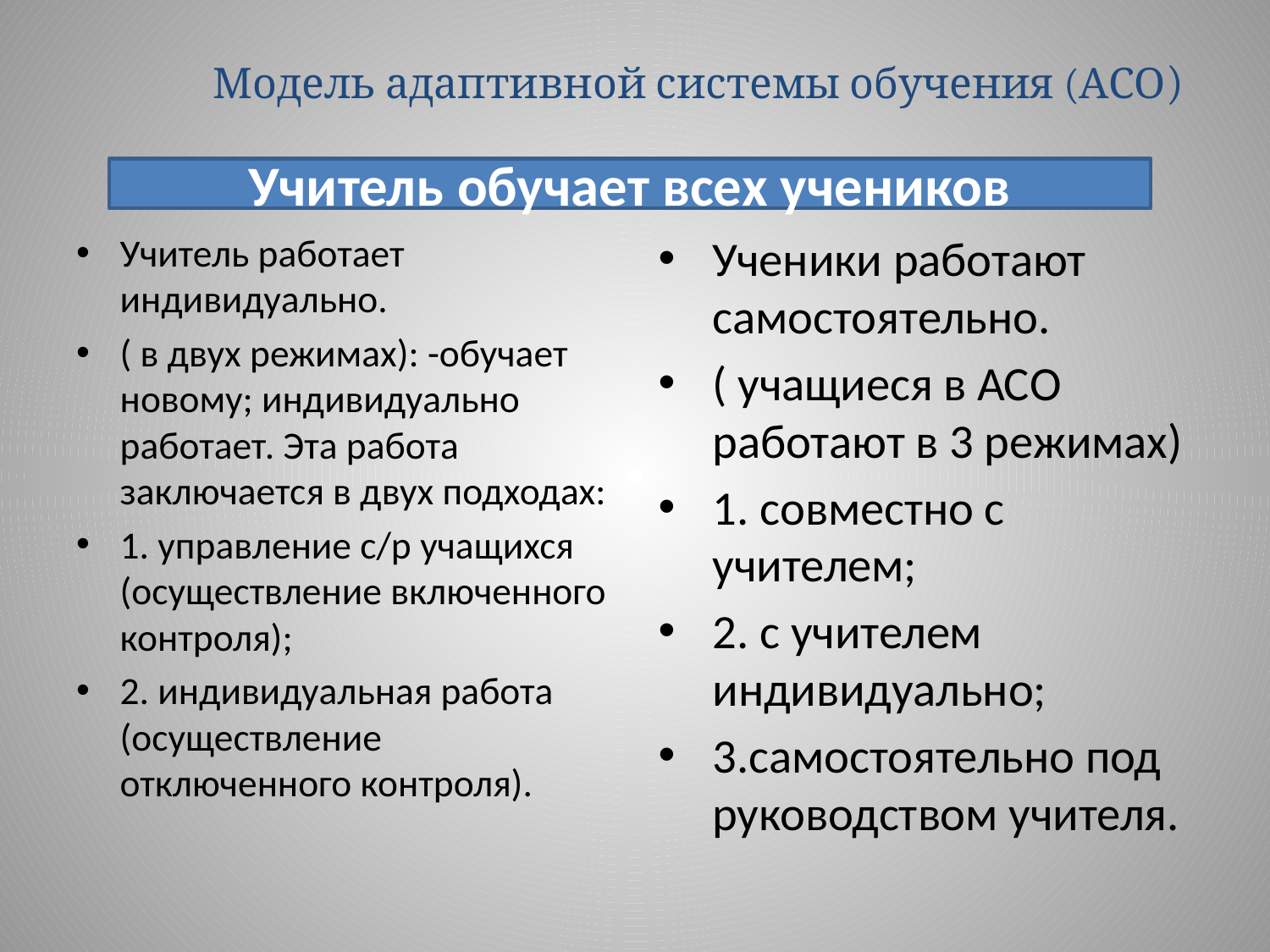

# Модель адаптивной системы обучения (АСО)
Учитель обучает всех учеников
Учитель работает индивидуально.
( в двух режимах): -обучает новому; индивидуально работает. Эта работа заключается в двух подходах:
1. управление с/р учащихся (осуществление включенного контроля);
2. индивидуальная работа (осуществление отключенного контроля).
Ученики работают самостоятельно.
( учащиеся в АСО работают в 3 режимах)
1. совместно с учителем;
2. с учителем индивидуально;
3.самостоятельно под руководством учителя.